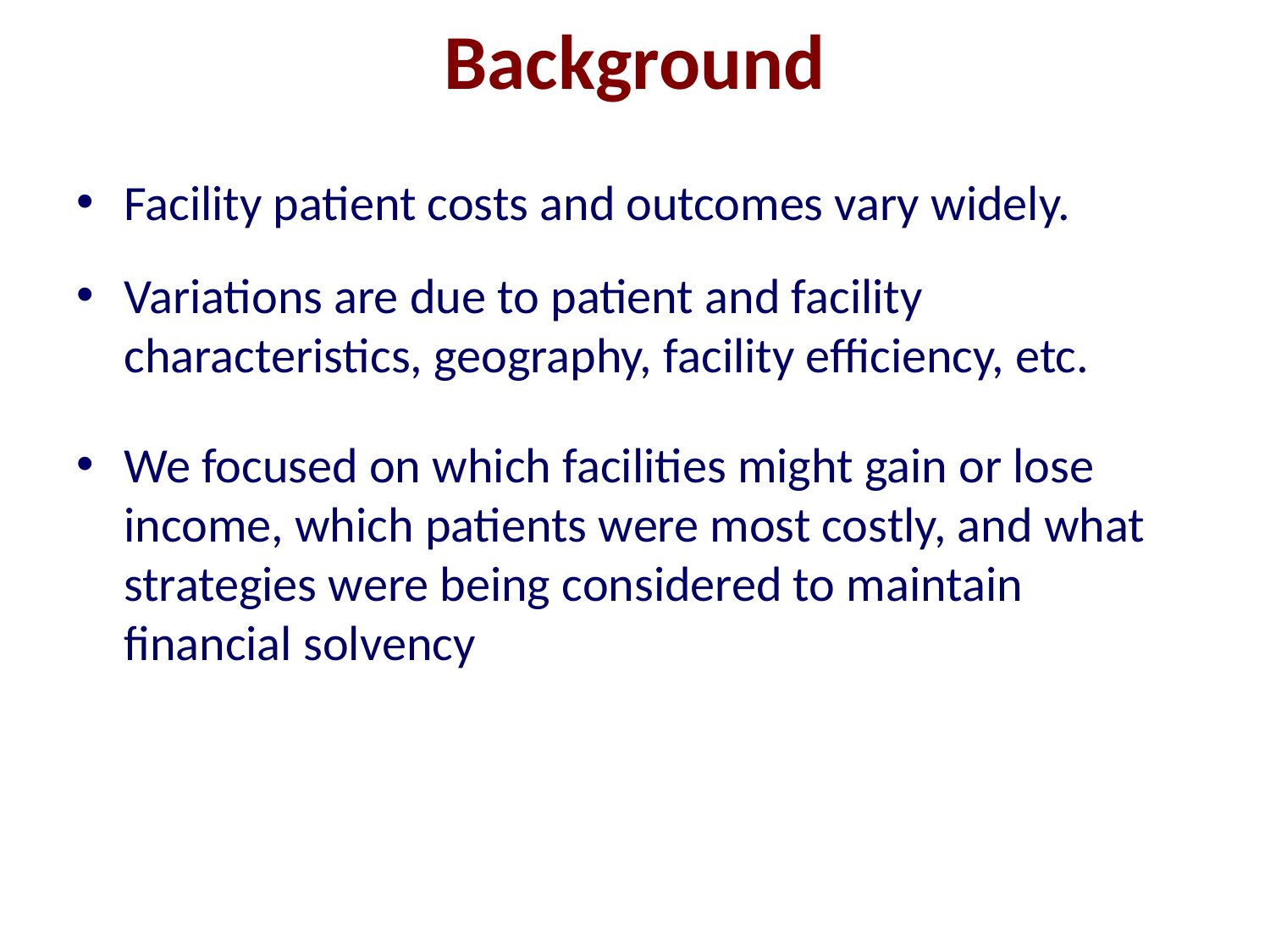

# Background
Facility patient costs and outcomes vary widely.

Variations are due to patient and facility characteristics, geography, facility efficiency, etc.

We focused on which facilities might gain or lose income, which patients were most costly, and what strategies were being considered to maintain financial solvency